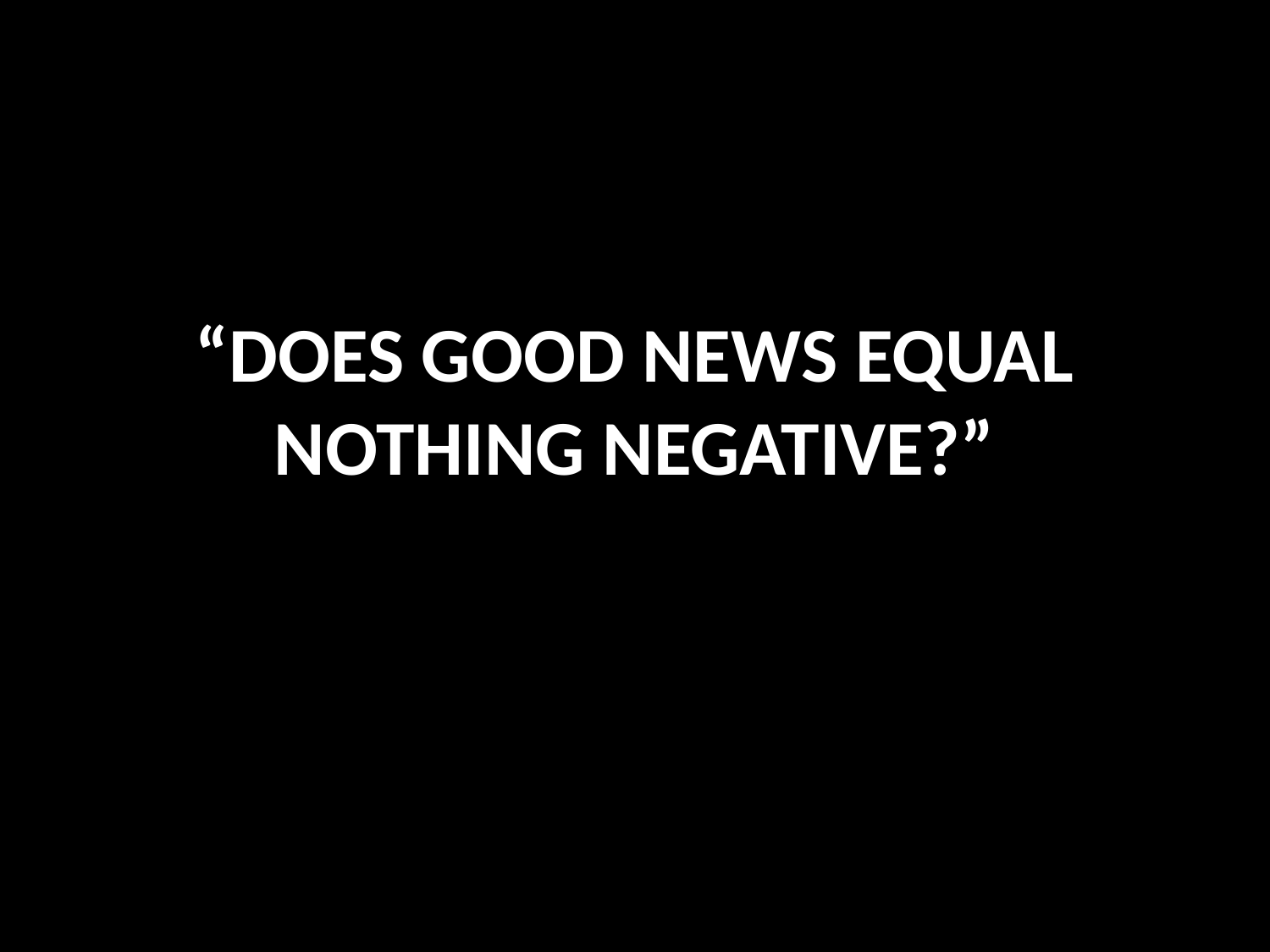

# “DOES GOOD NEWS EQUAL NOTHING NEGATIVE?”